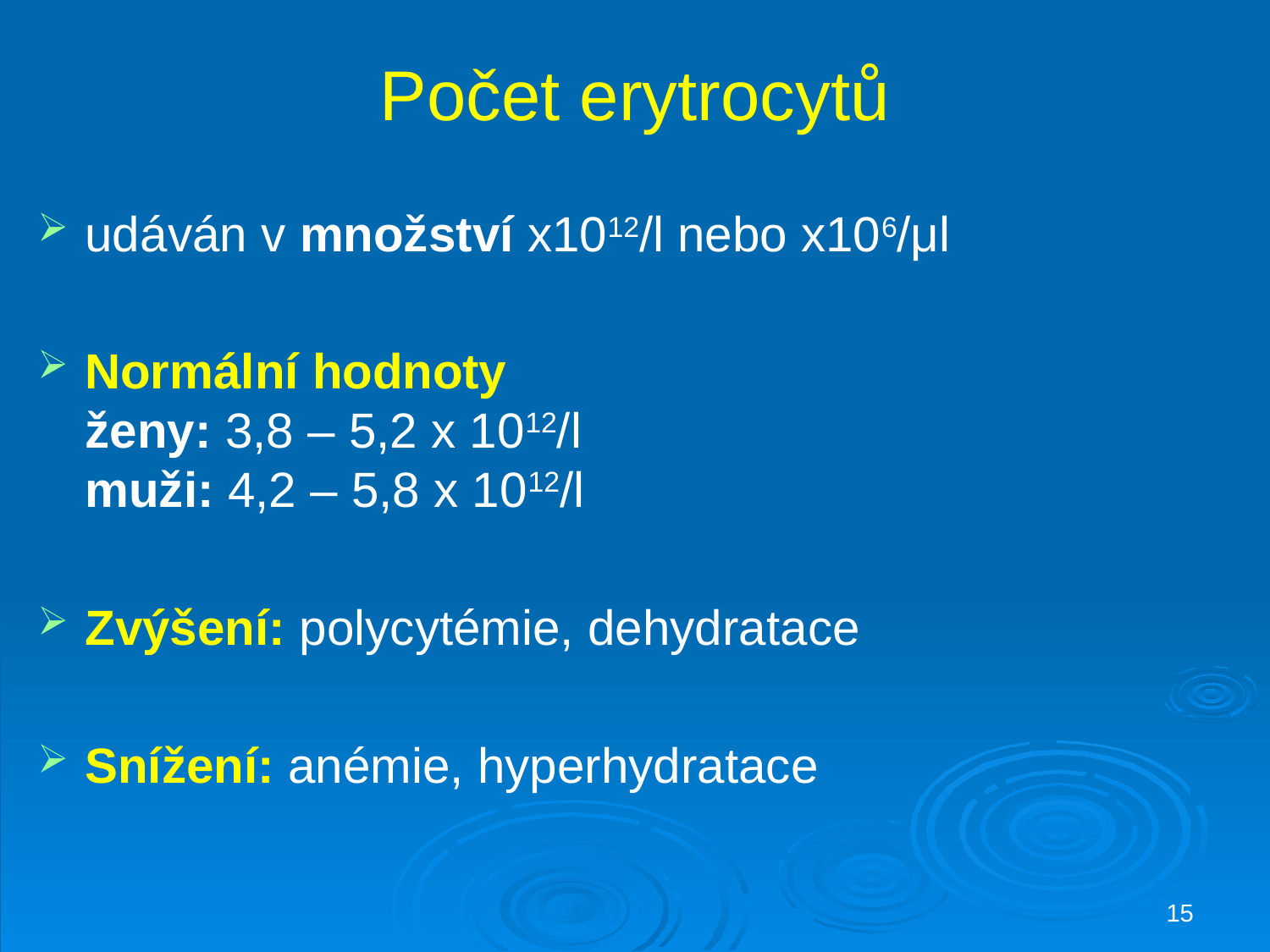

# Počet erytrocytů
udáván v množství x1012/l nebo x106/μl
Normální hodnoty
ženy: 3,8 – 5,2 x 1012/l
muži: 4,2 – 5,8 x 1012/l

Zvýšení: polycytémie, dehydratace

Snížení: anémie, hyperhydratace

15